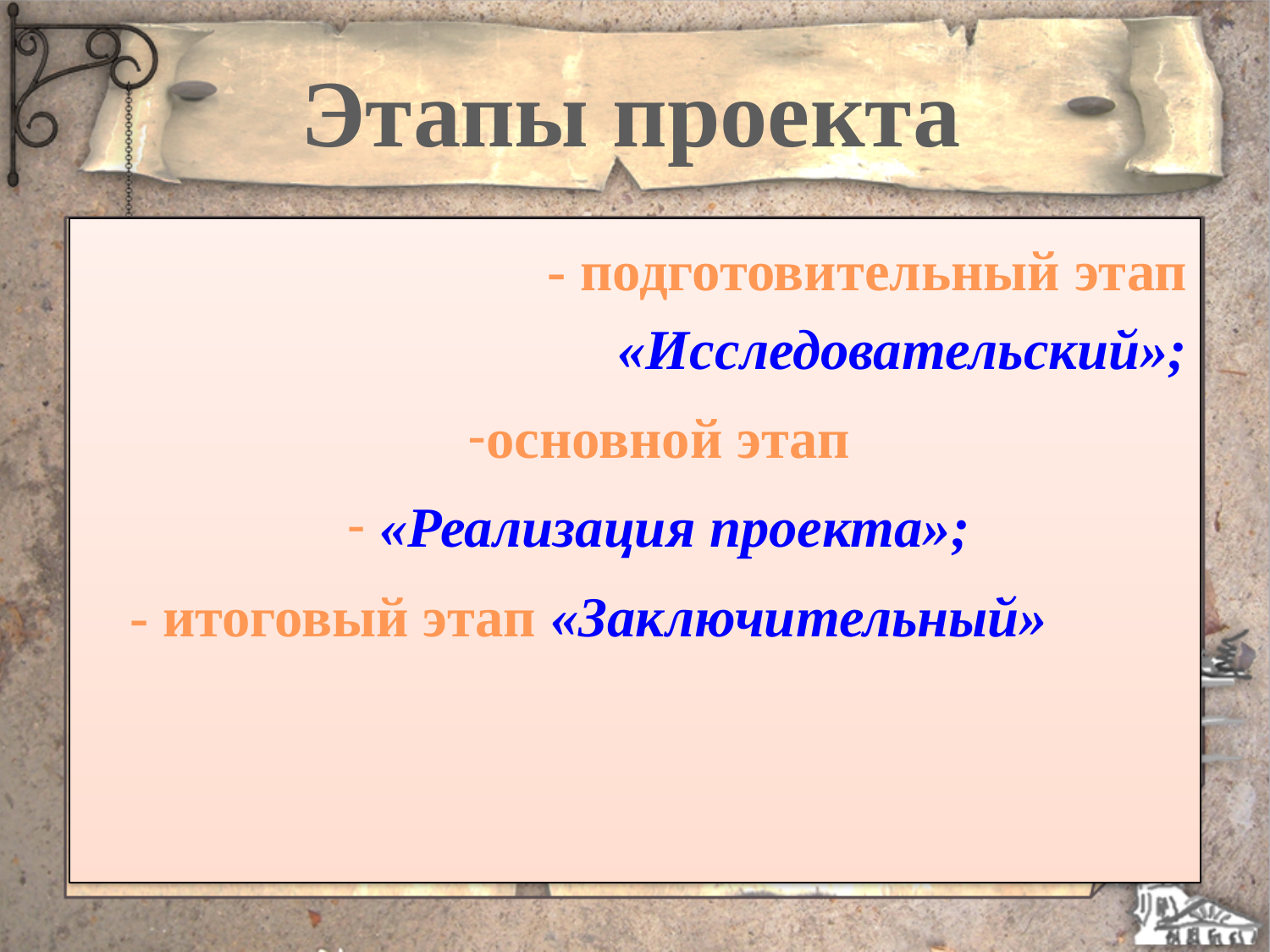

# Этапы проекта
- подготовительный этап «Исследовательский»;
основной этап
 «Реализация проекта»;
- итоговый этап «Заключительный»